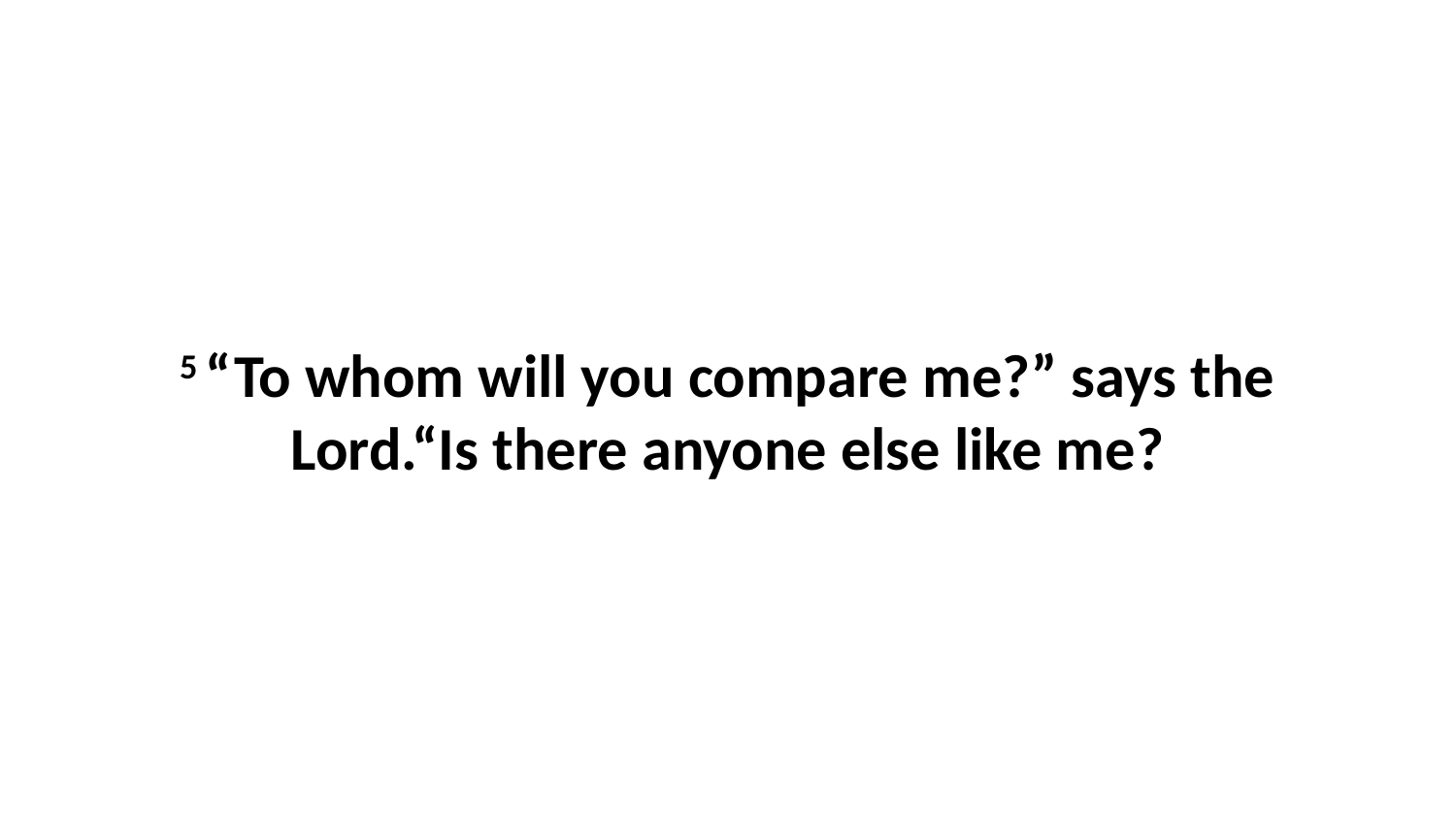

5 “To whom will you compare me?” says the Lord.“Is there anyone else like me?